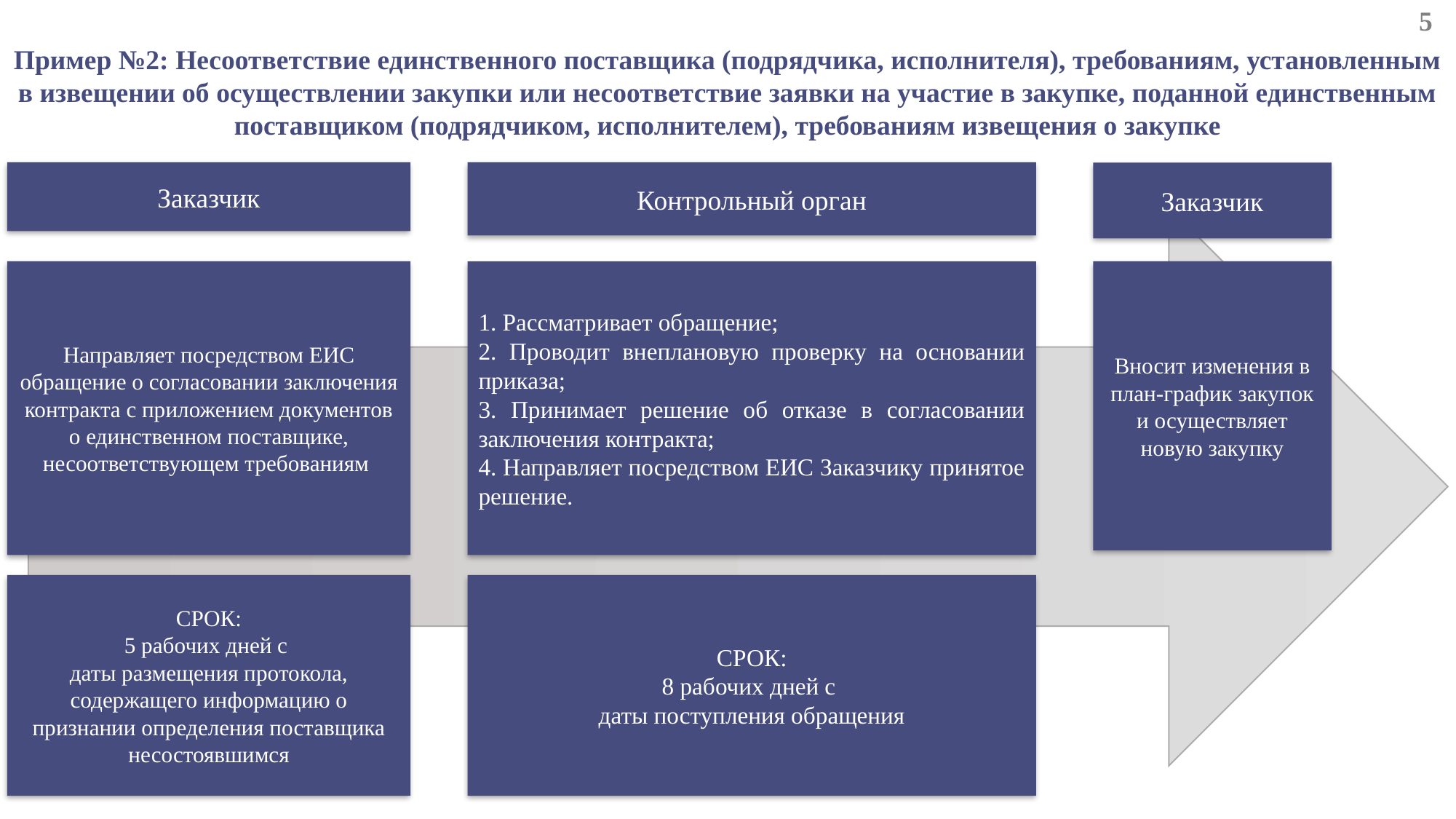

5
Пример №2: Несоответствие единственного поставщика (подрядчика, исполнителя), требованиям, установленным в извещении об осуществлении закупки или несоответствие заявки на участие в закупке, поданной единственным поставщиком (подрядчиком, исполнителем), требованиям извещения о закупке
Заказчик
Контрольный орган
Заказчик

Направляет посредством ЕИС обращение о согласовании заключения контракта с приложением документов о единственном поставщике, несоответствующем требованиям
Вносит изменения в план-график закупок и осуществляет новую закупку
1. Рассматривает обращение;
2. Проводит внеплановую проверку на основании приказа;
3. Принимает решение об отказе в согласовании заключения контракта;
4. Направляет посредством ЕИС Заказчику принятое решение.
СРОК:
8 рабочих дней с
даты поступления обращения
СРОК:
5 рабочих дней с
даты размещения протокола, содержащего информацию о признании определения поставщика несостоявшимся